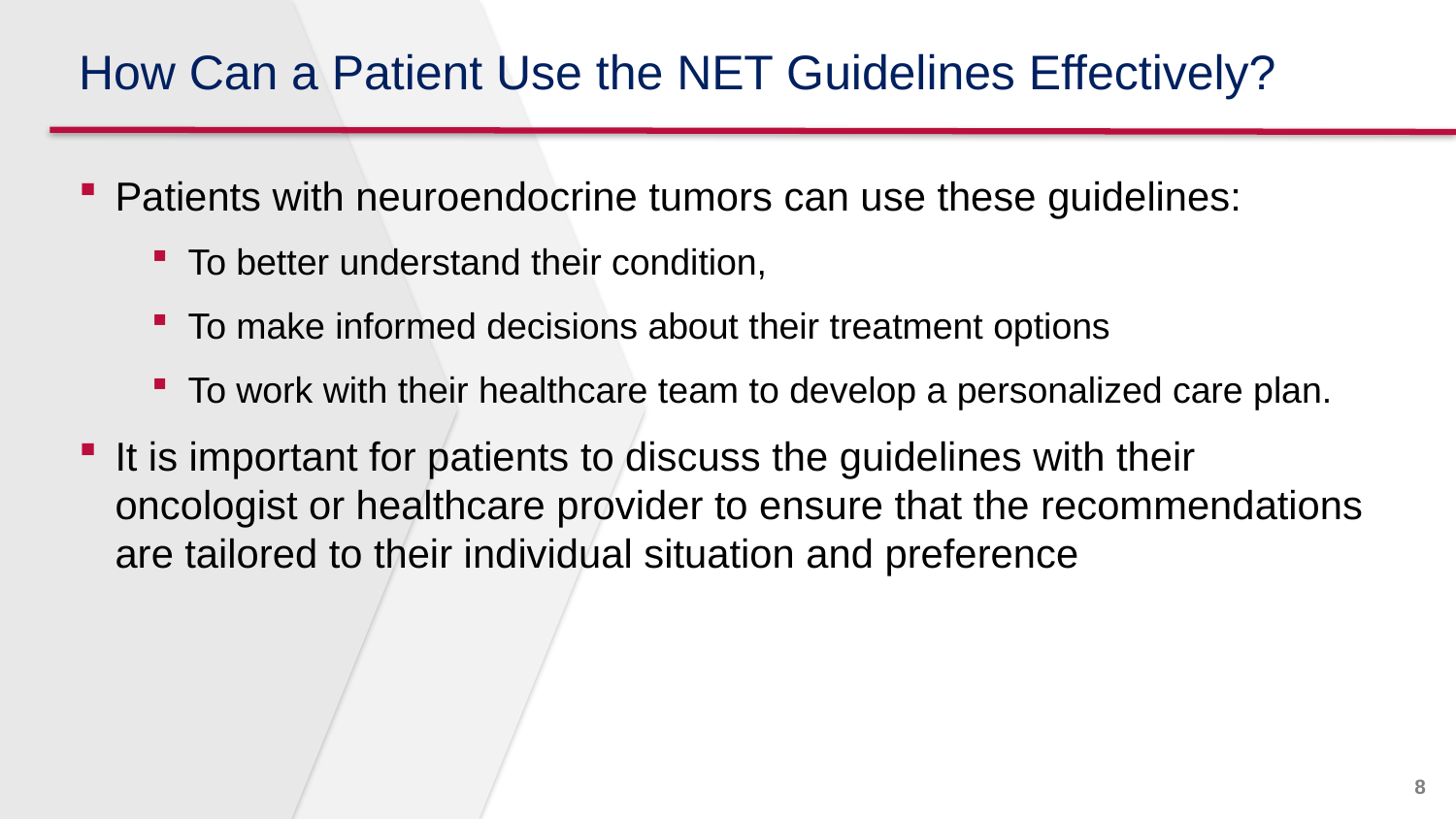

# How Can a Patient Use the NET Guidelines Effectively?
Patients with neuroendocrine tumors can use these guidelines:
To better understand their condition,
To make informed decisions about their treatment options
To work with their healthcare team to develop a personalized care plan.
It is important for patients to discuss the guidelines with their oncologist or healthcare provider to ensure that the recommendations are tailored to their individual situation and preference